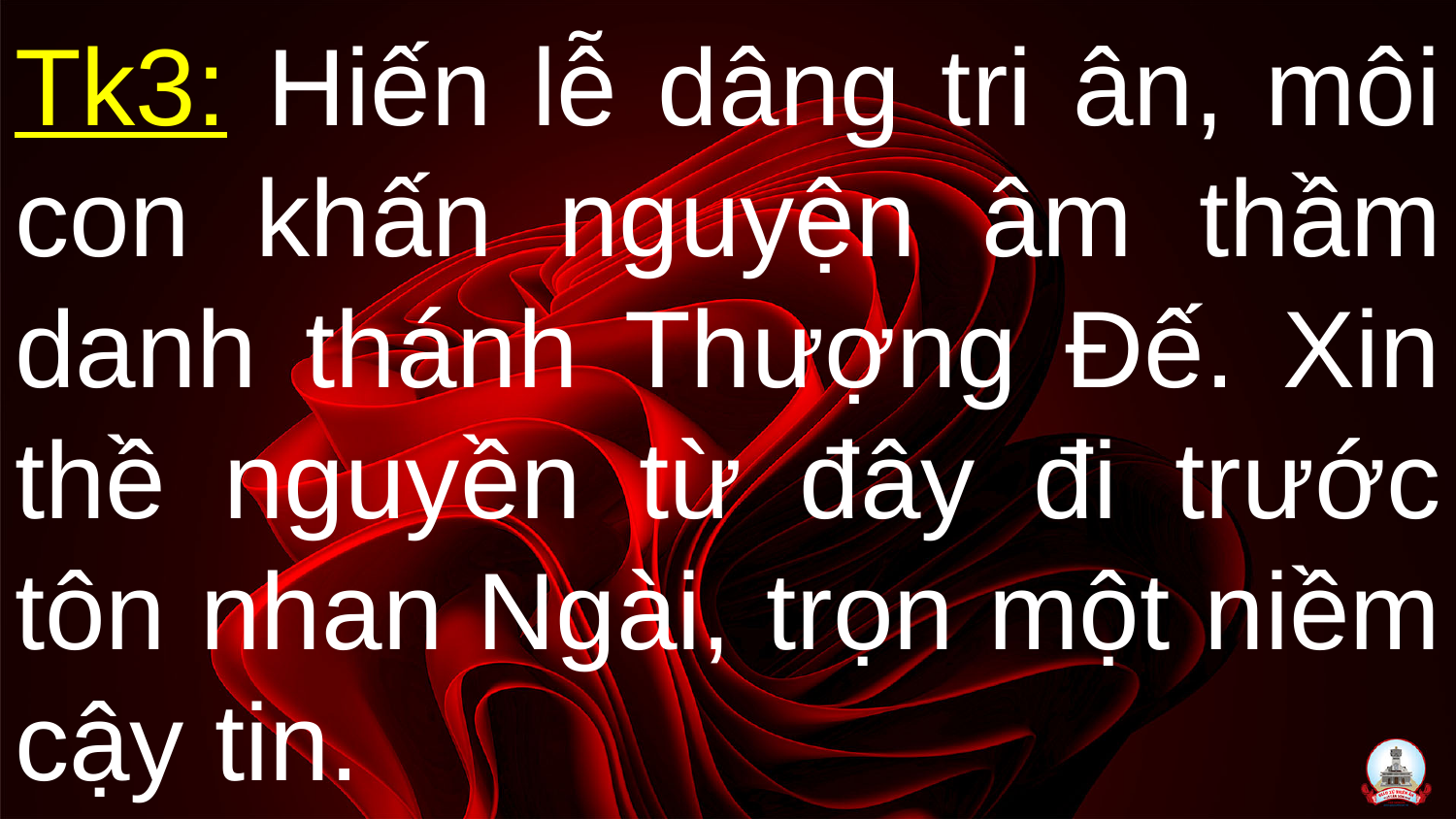

# Tk3: Hiến lễ dâng tri ân, môi con khấn nguyện âm thầm danh thánh Thượng Đế. Xin thề nguyền từ đây đi trước tôn nhan Ngài, trọn một niềm cậy tin.